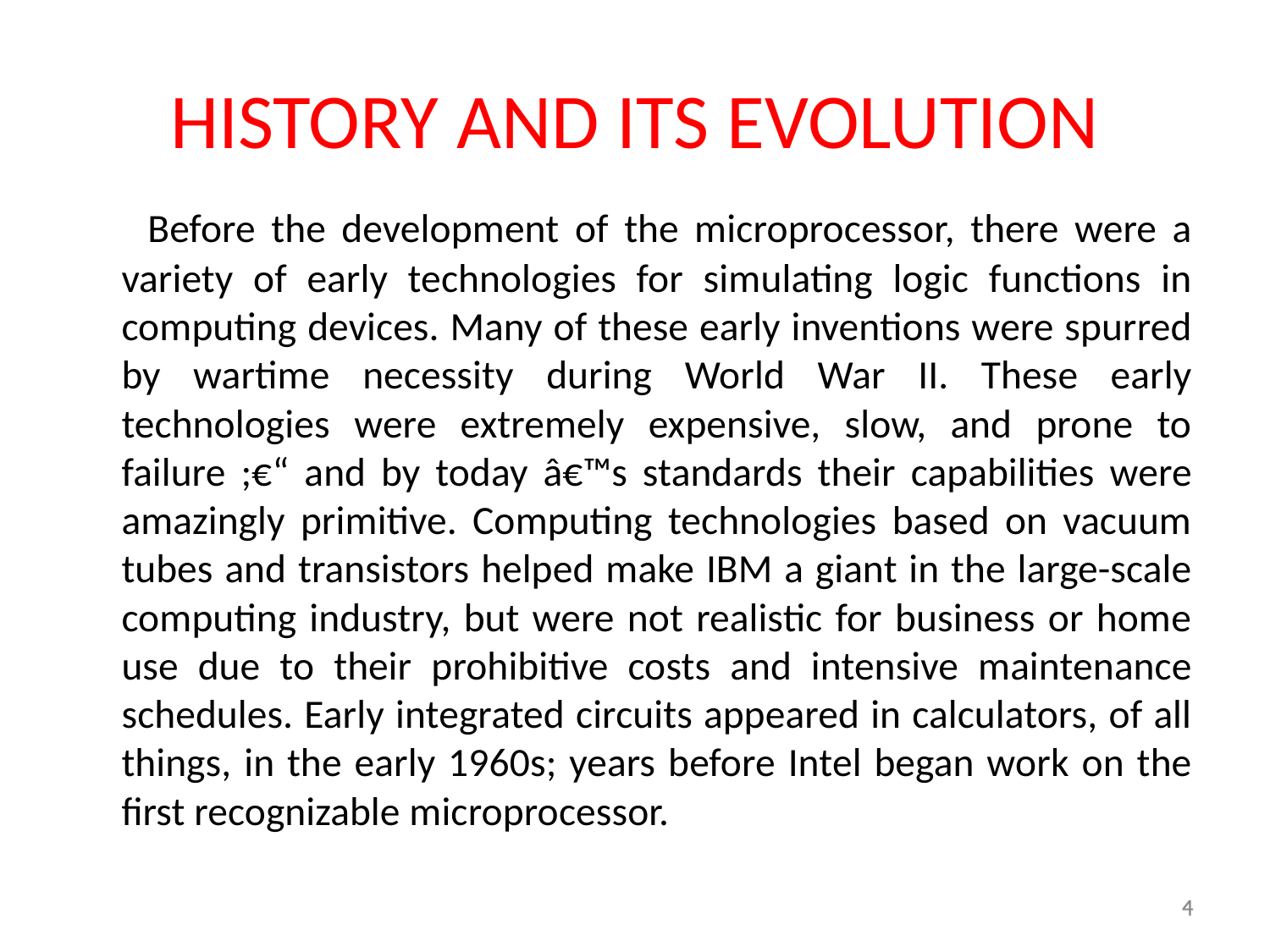

# HISTORY AND ITS EVOLUTION
    Before the development of the microprocessor, there were a variety of early technologies for simulating logic functions in computing devices. Many of these early inventions were spurred by wartime necessity during World War II. These early technologies were extremely expensive, slow, and prone to failure ;€“ and by today â€™s standards their capabilities were amazingly primitive. Computing technologies based on vacuum tubes and transistors helped make IBM a giant in the large-scale computing industry, but were not realistic for business or home use due to their prohibitive costs and intensive maintenance schedules. Early integrated circuits appeared in calculators, of all things, in the early 1960s; years before Intel began work on the first recognizable microprocessor.

4